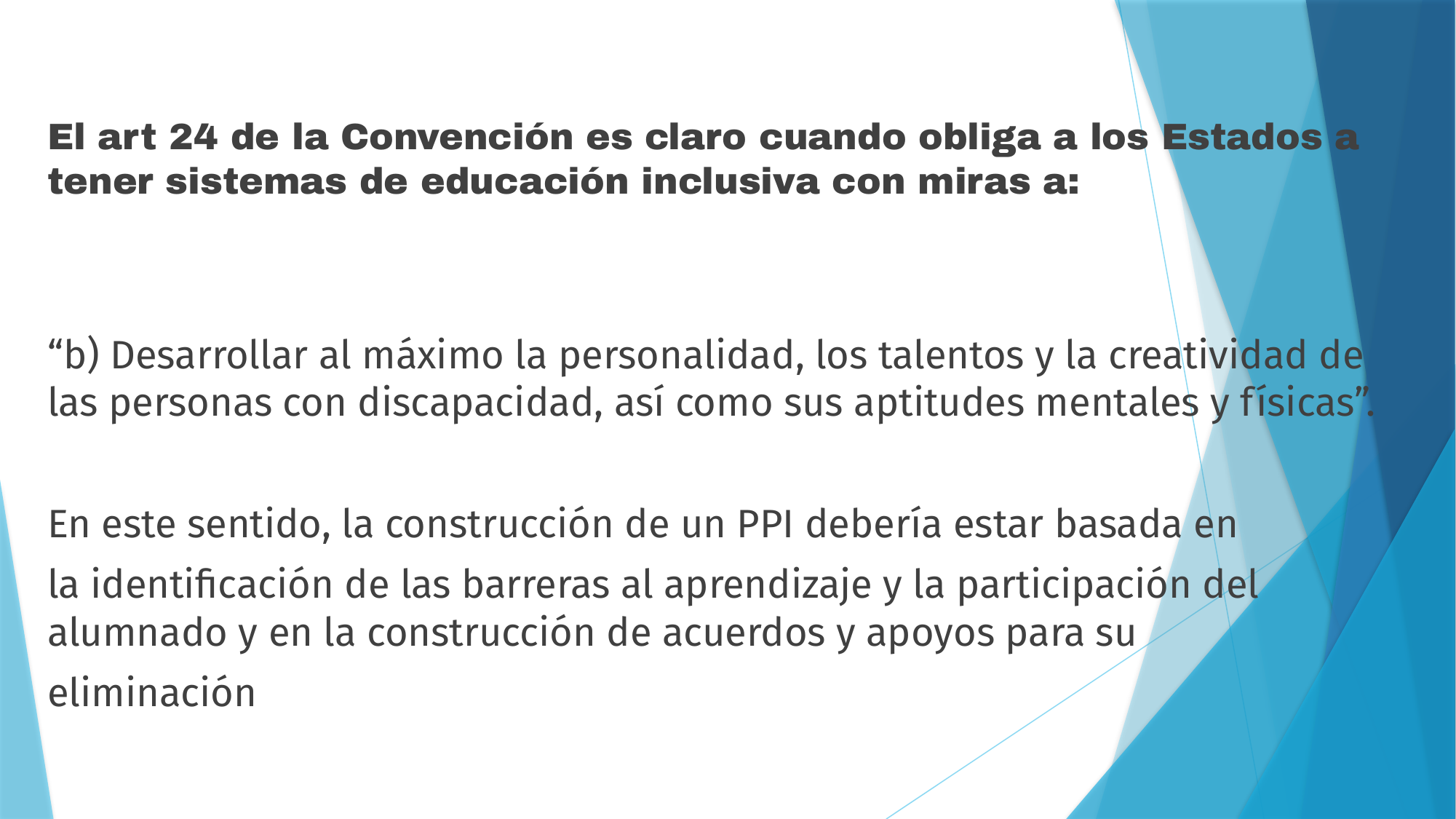

El art 24 de la Convención es claro cuando obliga a los Estados a tener sistemas de educación inclusiva con miras a:

“b) Desarrollar al máximo la personalidad, los talentos y la creatividad de las personas con discapacidad, así como sus aptitudes mentales y físicas”.

En este sentido, la construcción de un PPI debería estar basada en
la identificación de las barreras al aprendizaje y la participación del alumnado y en la construcción de acuerdos y apoyos para su
eliminación